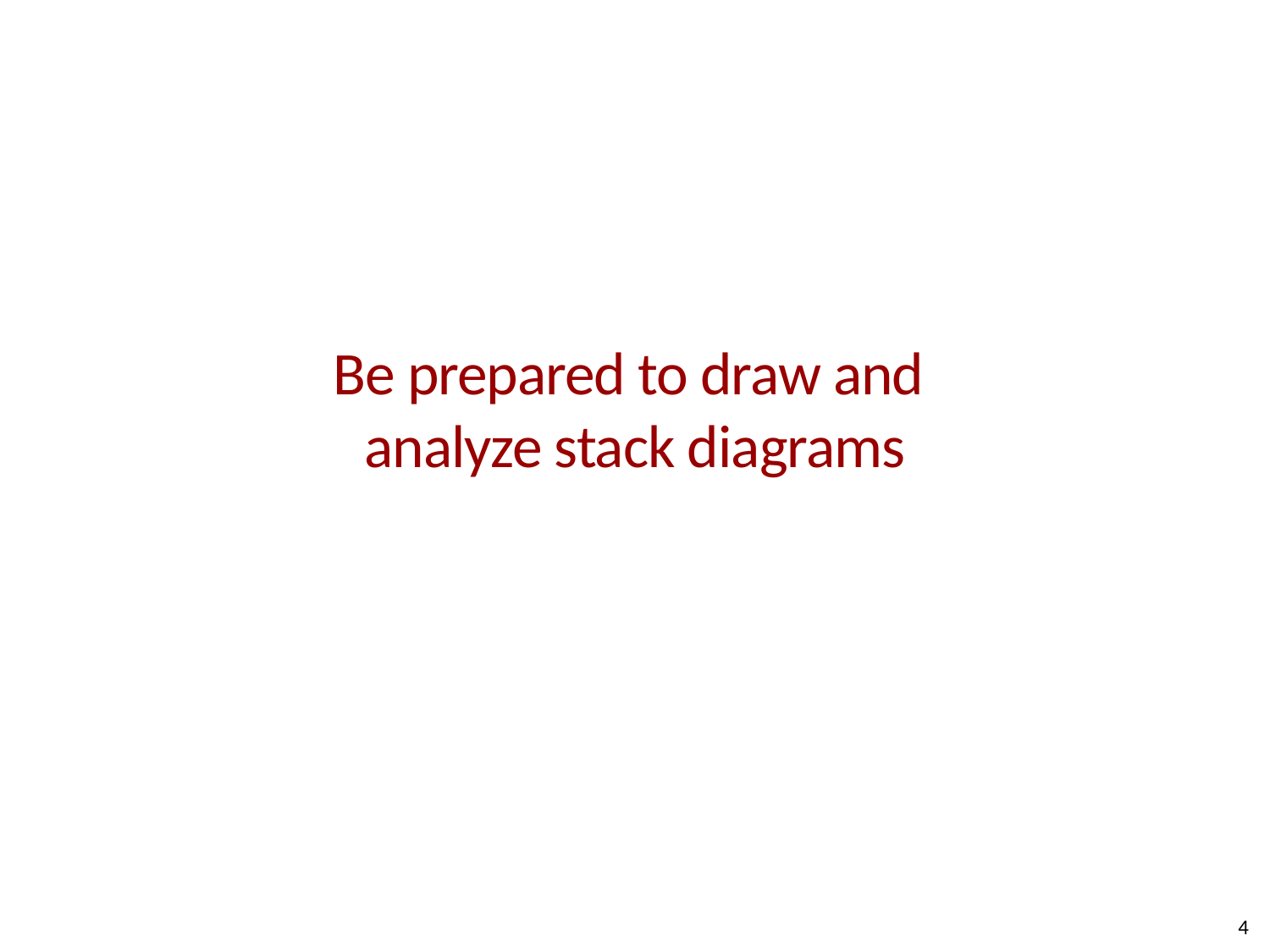

# Be prepared to draw and analyze stack diagrams
4